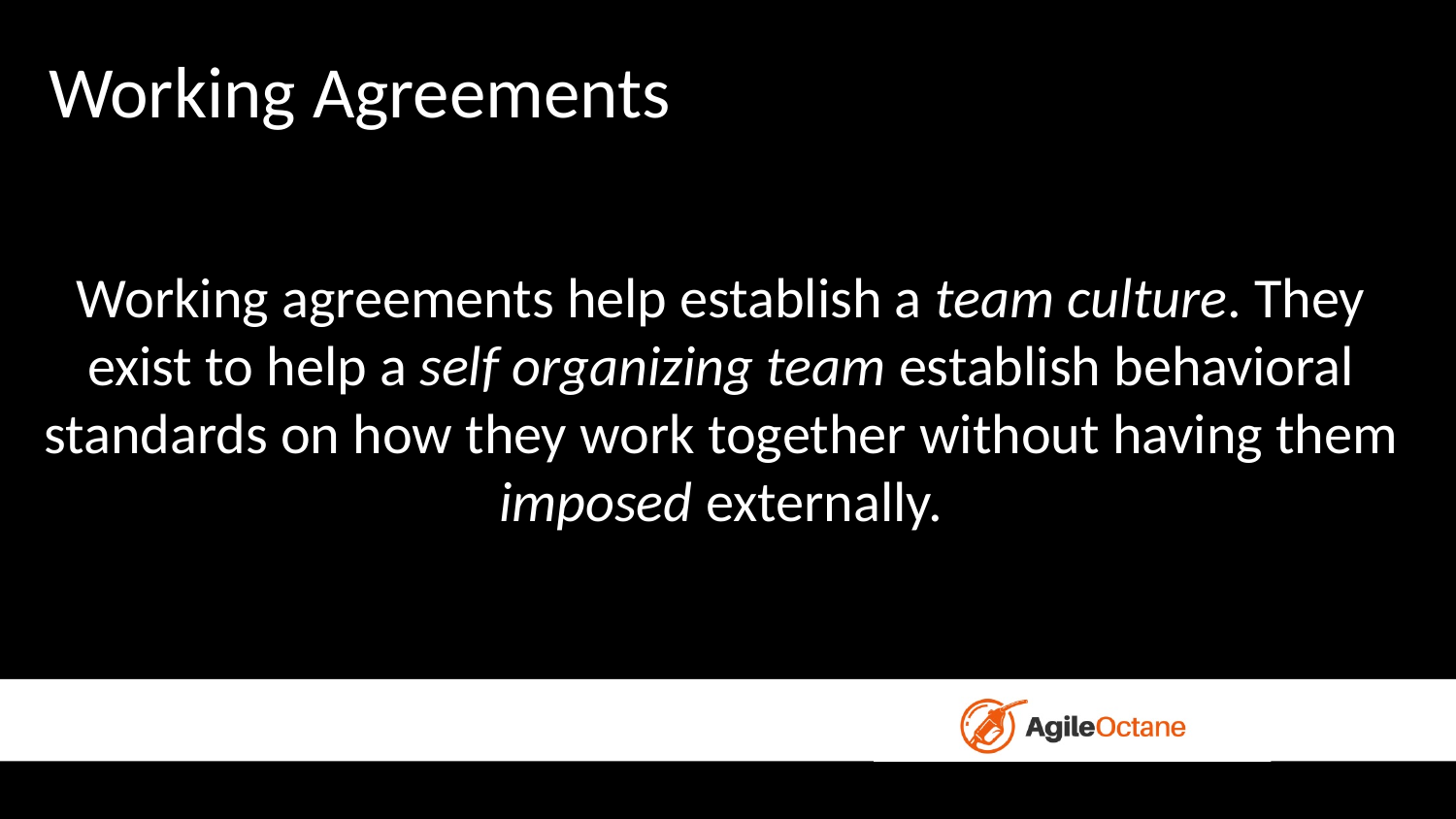

# Working Agreements
Working agreements help establish a team culture. They exist to help a self organizing team establish behavioral standards on how they work together without having them imposed externally.